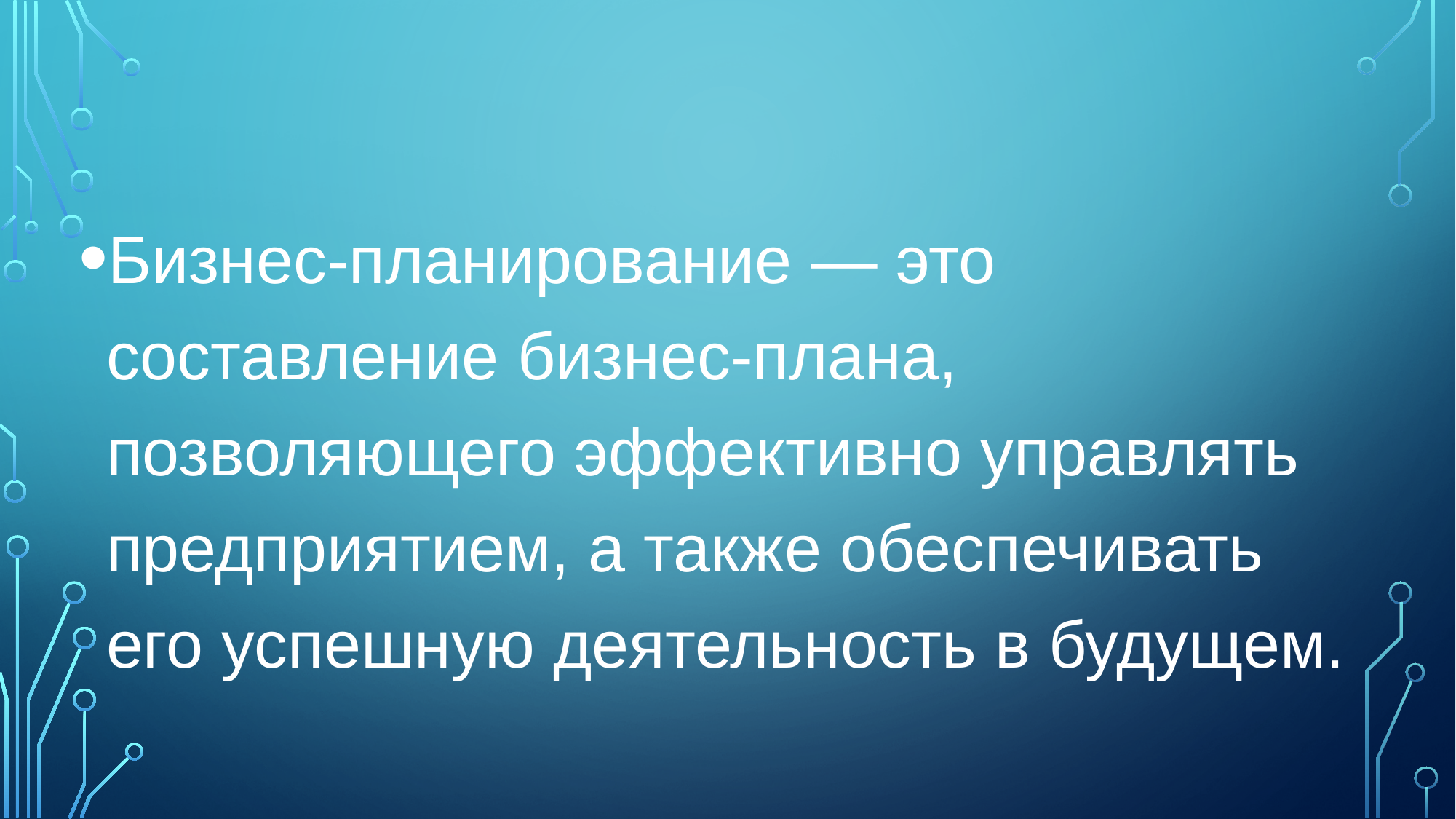

Бизнес-планирование — это составление бизнес-плана, позволяющего эффективно управлять предприятием, а также обеспечивать его успешную деятельность в будущем.